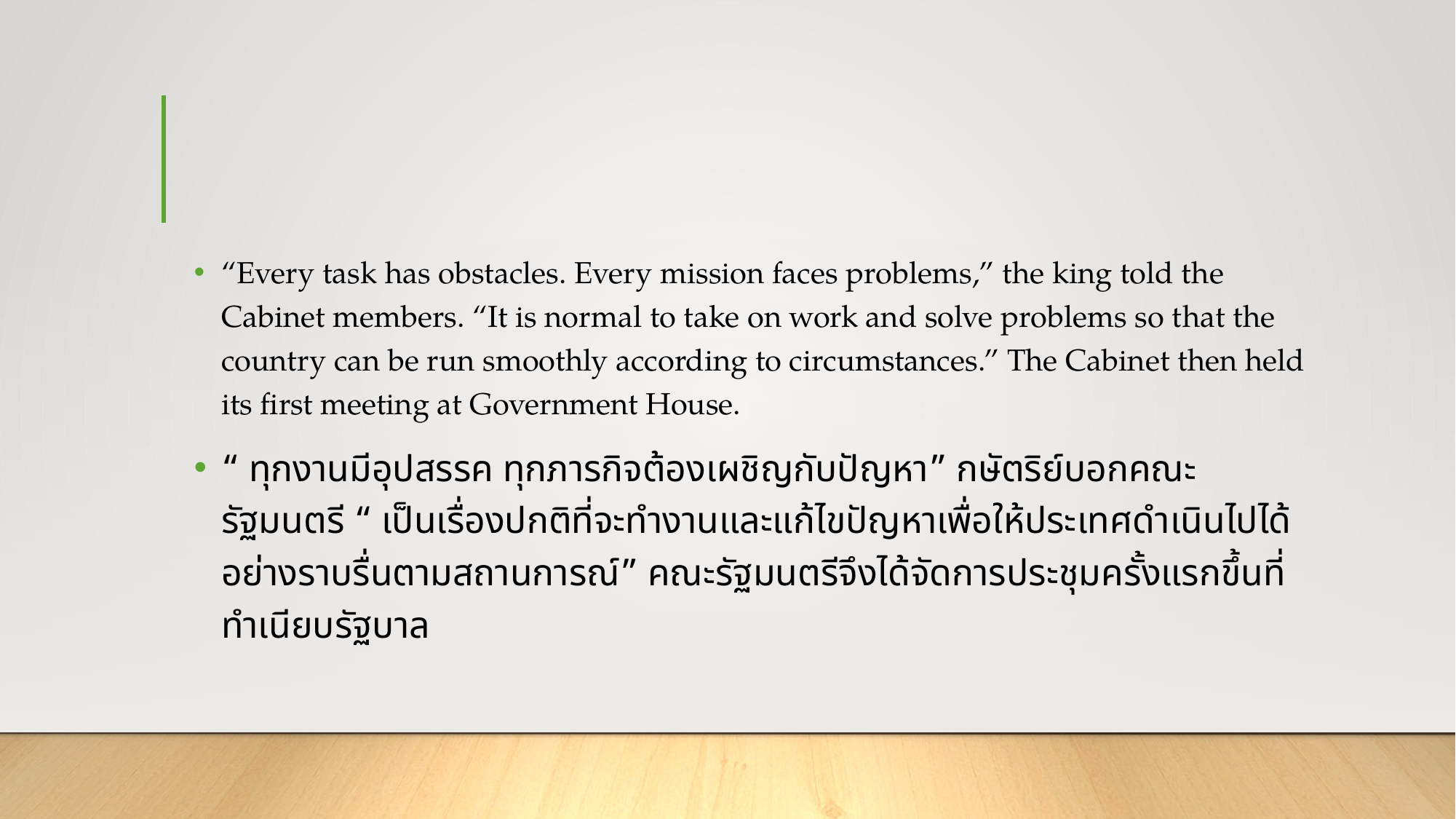

#
“Every task has obstacles. Every mission faces problems,” the king told the Cabinet members. “It is normal to take on work and solve problems so that the country can be run smoothly according to circumstances.” The Cabinet then held its first meeting at Government House.
“ ทุกงานมีอุปสรรค ทุกภารกิจต้องเผชิญกับปัญหา” กษัตริย์บอกคณะรัฐมนตรี “ เป็นเรื่องปกติที่จะทำงานและแก้ไขปัญหาเพื่อให้ประเทศดำเนินไปได้อย่างราบรื่นตามสถานการณ์” คณะรัฐมนตรีจึงได้จัดการประชุมครั้งแรกขึ้นที่ทำเนียบรัฐบาล